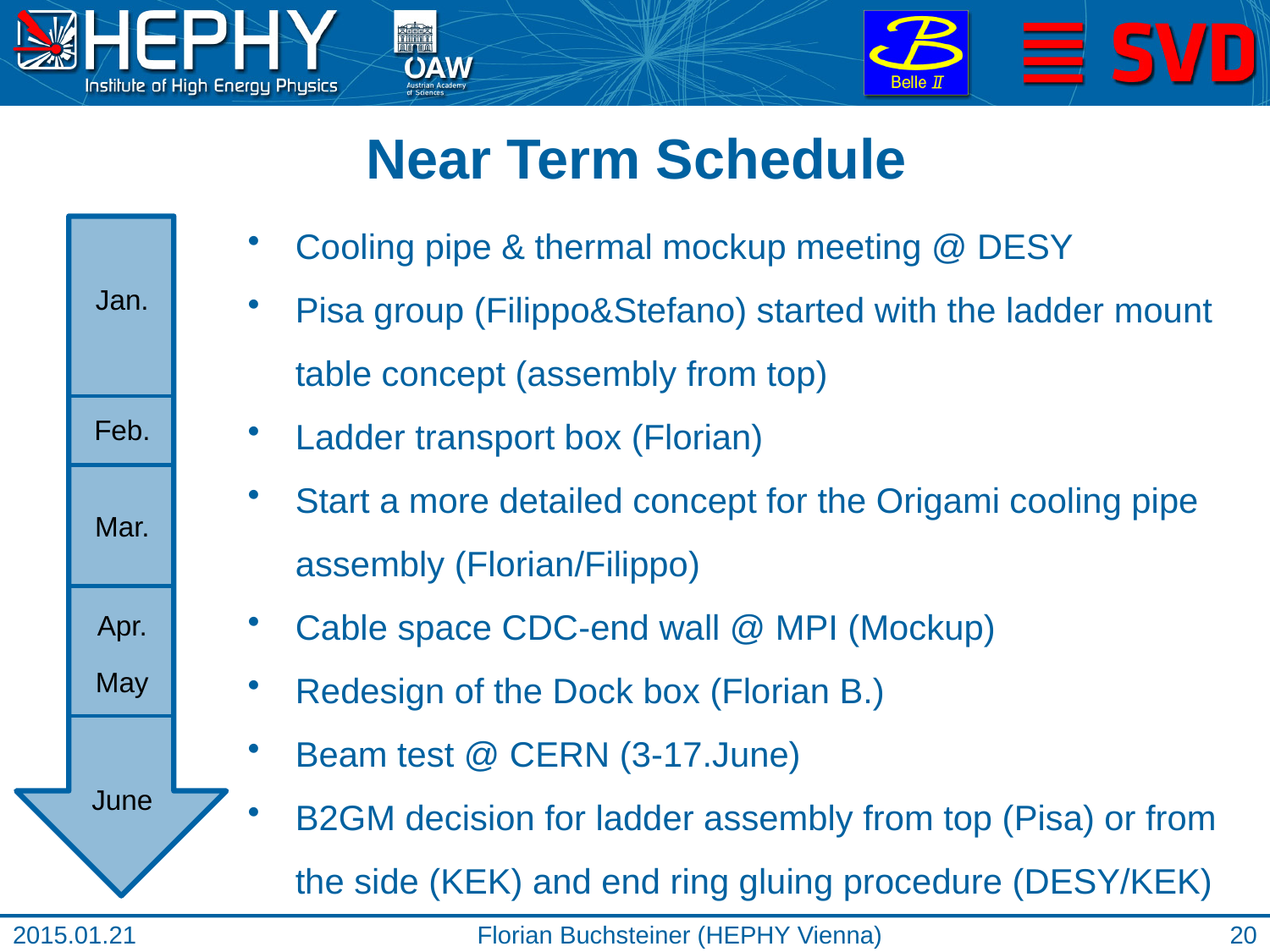

# Near Term Schedule
Cooling pipe & thermal mockup meeting @ DESY
Pisa group (Filippo&Stefano) started with the ladder mount table concept (assembly from top)
Ladder transport box (Florian)
Start a more detailed concept for the Origami cooling pipe assembly (Florian/Filippo)
Cable space CDC-end wall @ MPI (Mockup)
Redesign of the Dock box (Florian B.)
Beam test @ CERN (3-17.June)
B2GM decision for ladder assembly from top (Pisa) or from the side (KEK) and end ring gluing procedure (DESY/KEK)

Jan.
Feb.
Mar.
Apr.
May
June
2015.01.21
Florian Buchsteiner (HEPHY Vienna)
20